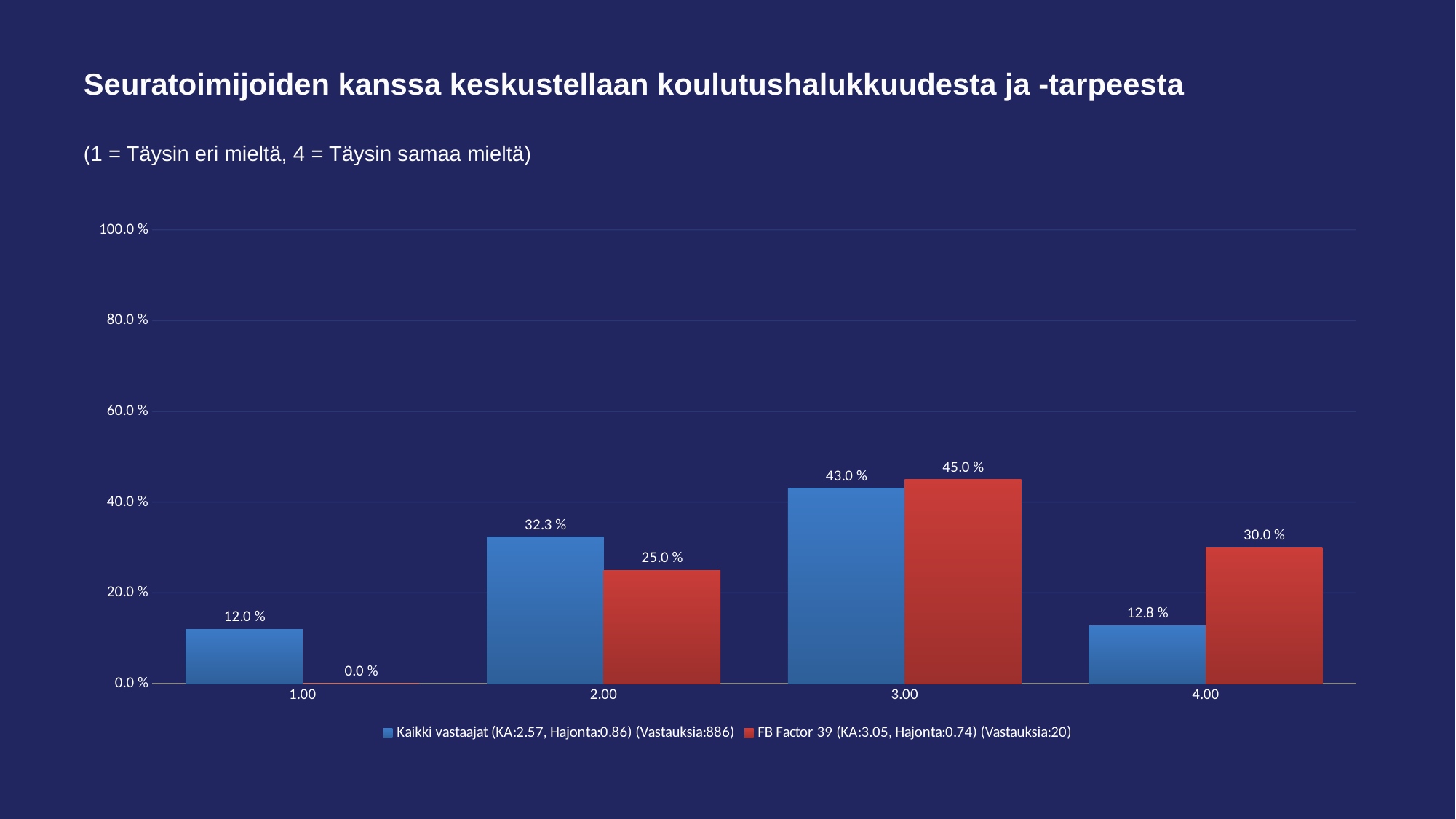

# Seuratoimijoiden kanssa keskustellaan koulutushalukkuudesta ja -tarpeesta
(1 = Täysin eri mieltä, 4 = Täysin samaa mieltä)

### Chart

| Category | Kaikki vastaajat (KA:2.57, Hajonta:0.86) (Vastauksia:886) | FB Factor 39 (KA:3.05, Hajonta:0.74) (Vastauksia:20) |
|---|---|---|
| 1.00 | 0.12 | 0.0 |
| 2.00 | 0.323 | 0.25 |
| 3.00 | 0.43 | 0.45 |
| 4.00 | 0.128 | 0.3 |